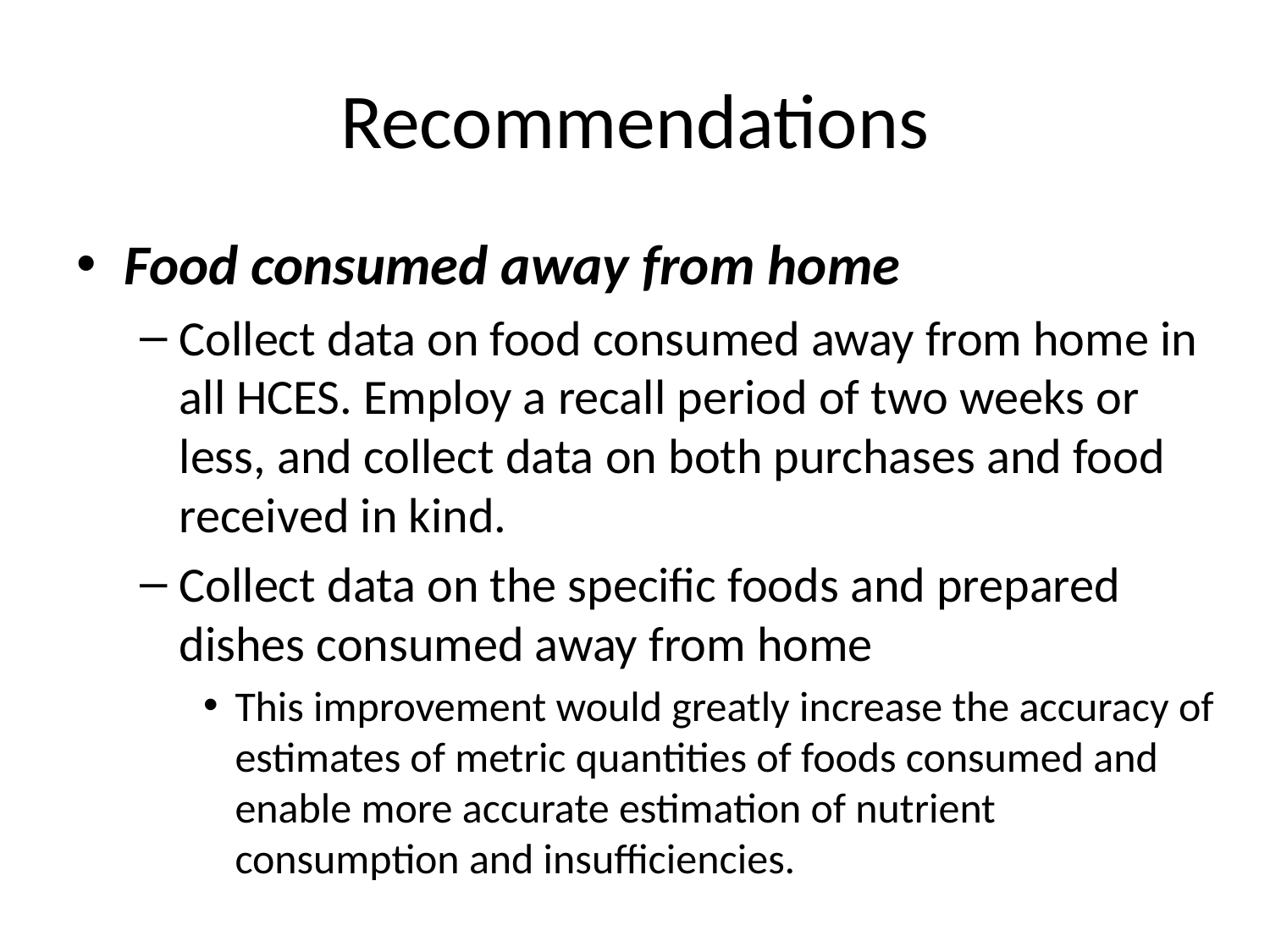

# Recommendations
Food consumed away from home
Collect data on food consumed away from home in all HCES. Employ a recall period of two weeks or less, and collect data on both purchases and food received in kind.
Collect data on the specific foods and prepared dishes consumed away from home
This improvement would greatly increase the accuracy of estimates of metric quantities of foods consumed and enable more accurate estimation of nutrient consumption and insufficiencies.